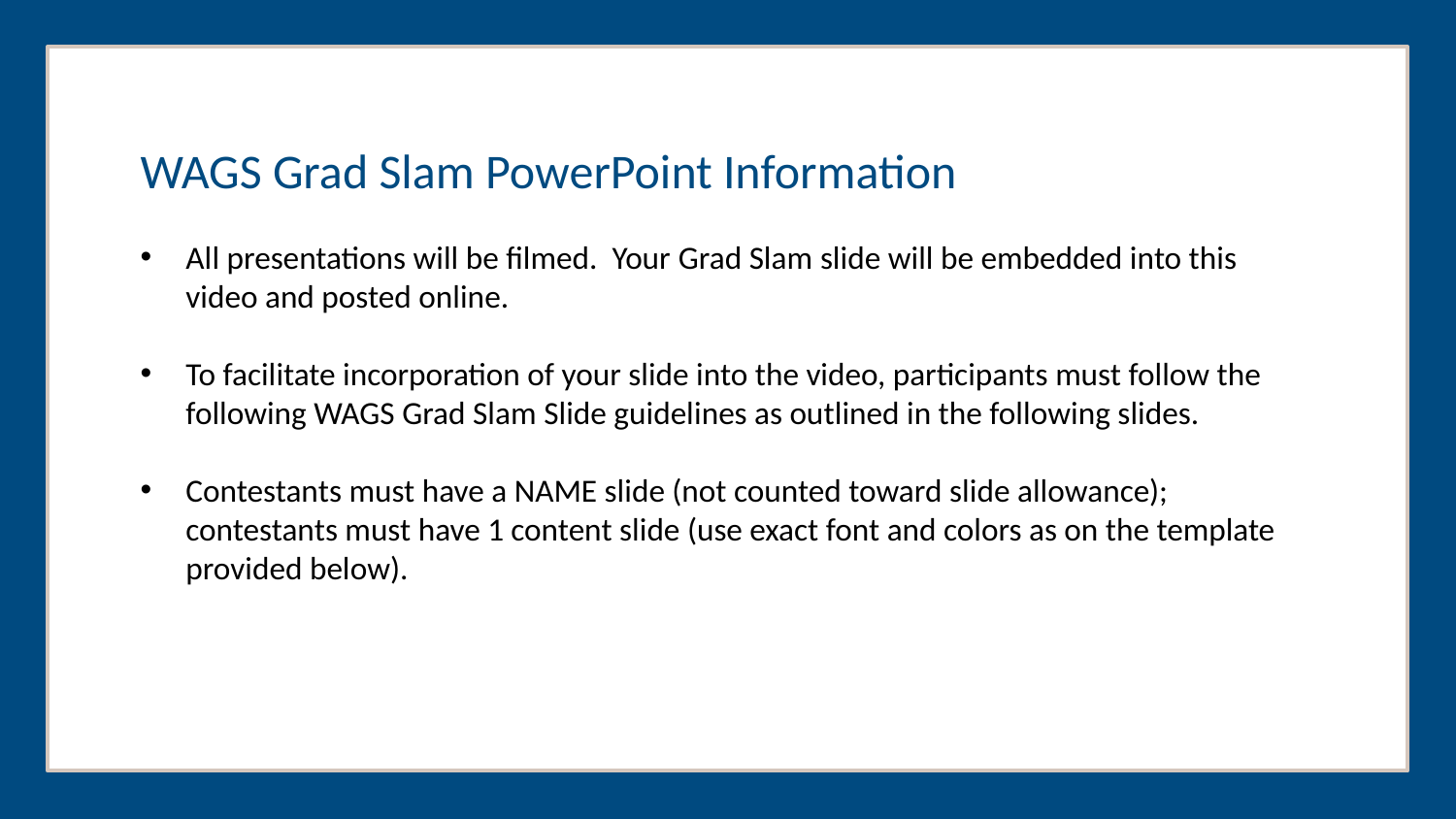

WAGS Grad Slam PowerPoint Information

All presentations will be filmed.  Your Grad Slam slide will be embedded into this video and posted online.

To facilitate incorporation of your slide into the video, participants must follow the following WAGS Grad Slam Slide guidelines as outlined in the following slides.

Contestants must have a NAME slide (not counted toward slide allowance); contestants must have 1 content slide (use exact font and colors as on the template provided below).